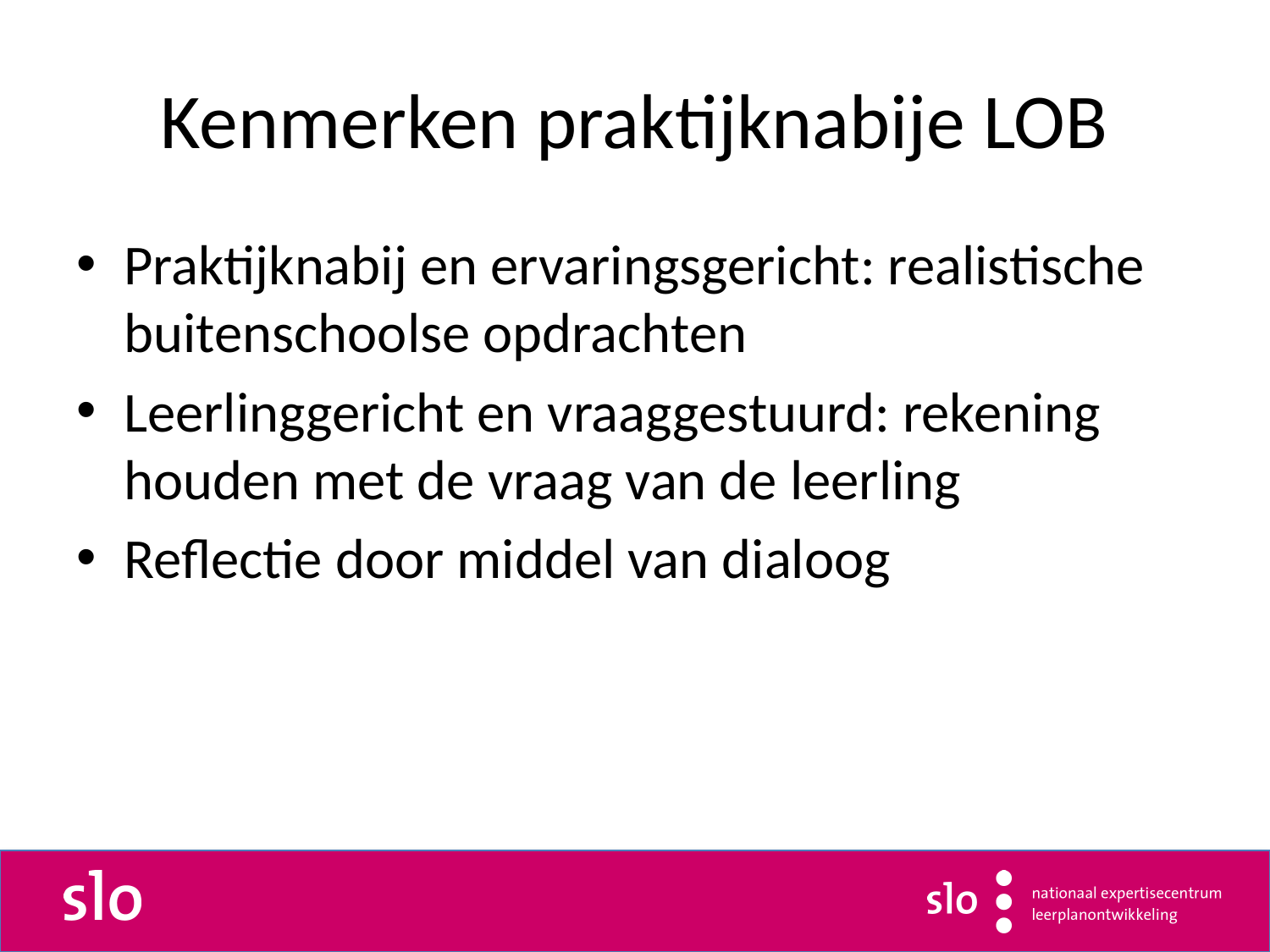

# Kenmerken praktijknabije LOB
Praktijknabij en ervaringsgericht: realistische buitenschoolse opdrachten
Leerlinggericht en vraaggestuurd: rekening houden met de vraag van de leerling
Reflectie door middel van dialoog